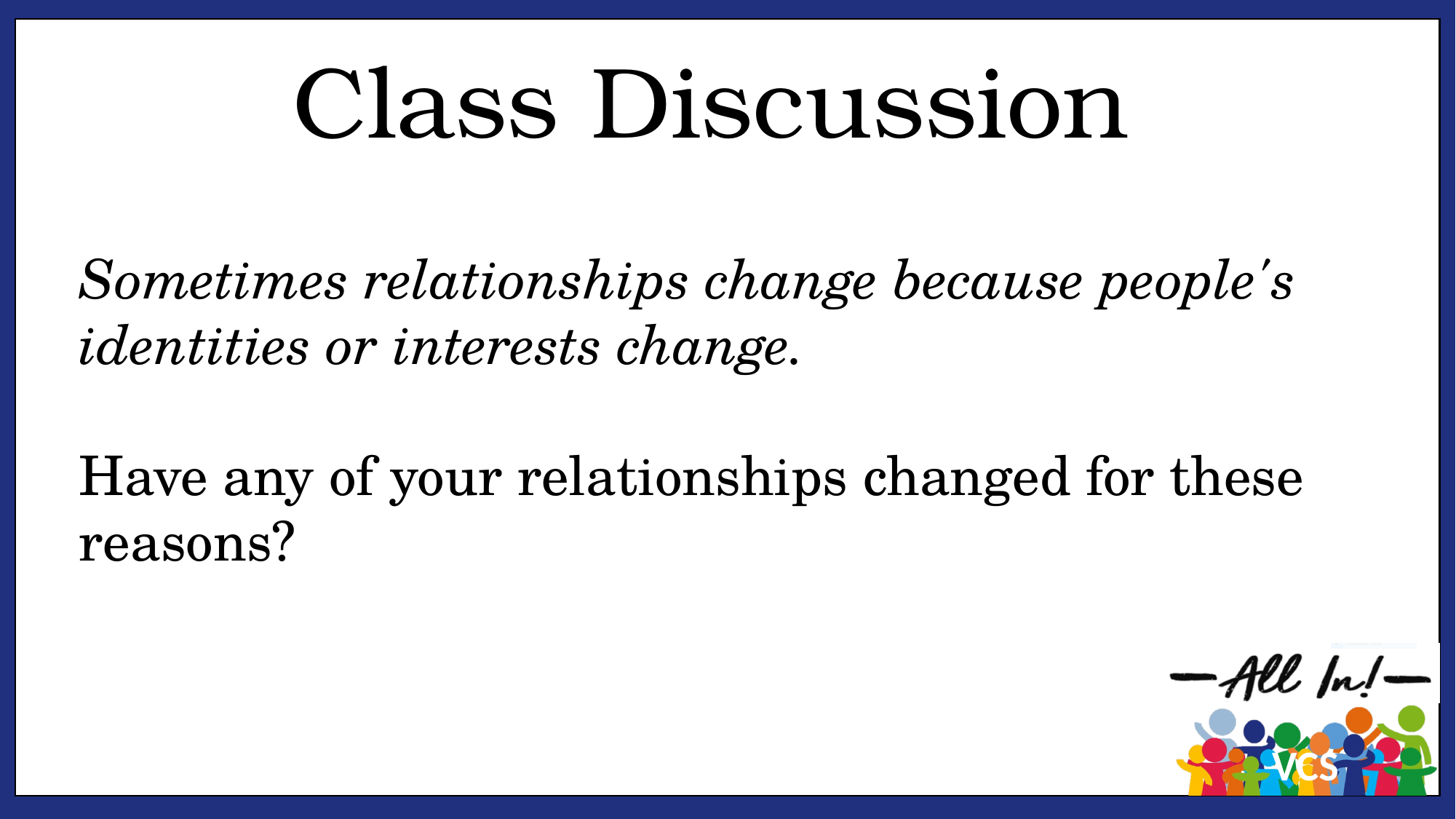

Class Discussion
Sometimes relationships change because people's identities or interests change.

Have any of your relationships changed for these reasons?